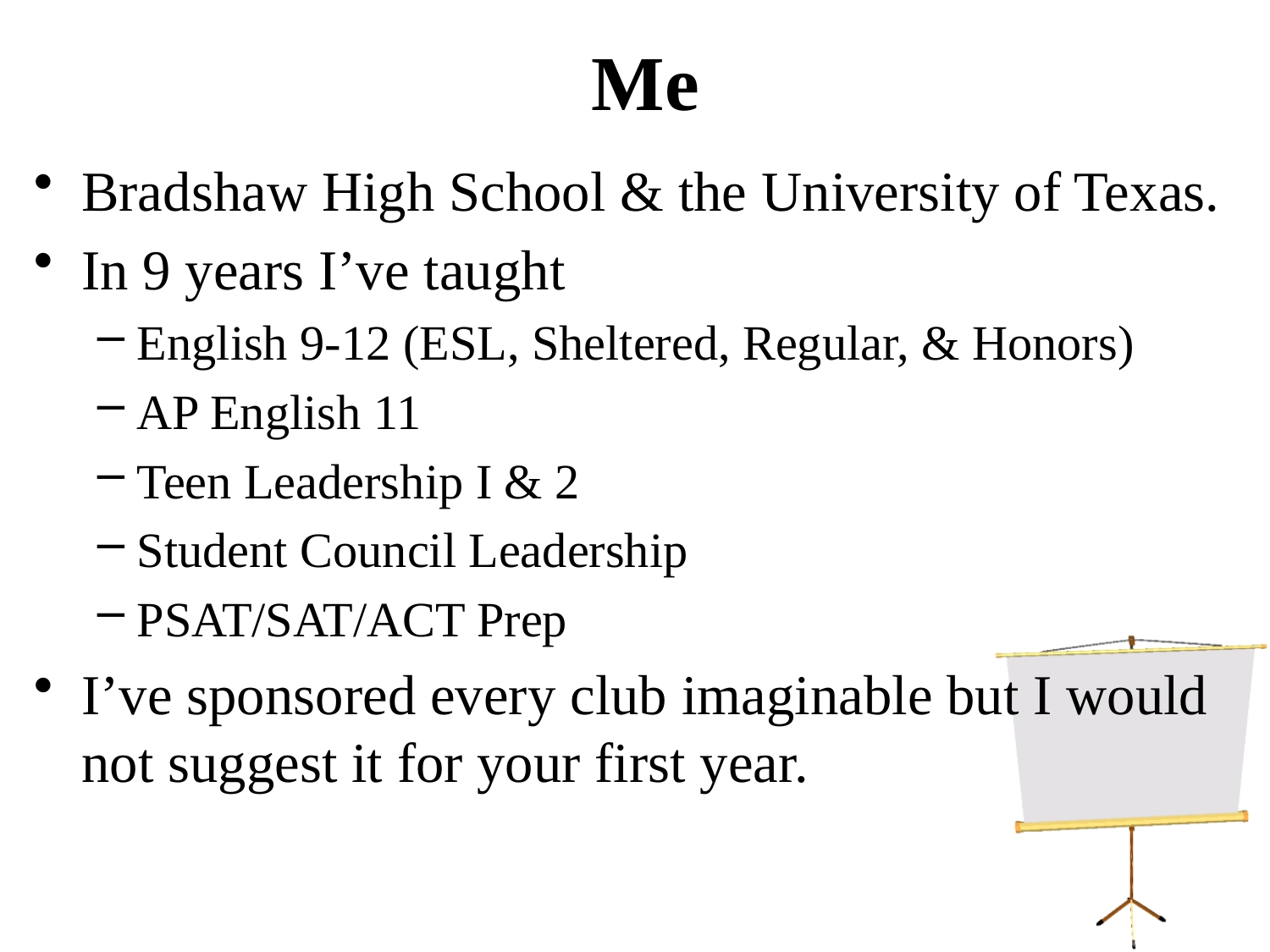

# Me
Bradshaw High School & the University of Texas.
In 9 years I’ve taught
English 9-12 (ESL, Sheltered, Regular, & Honors)
AP English 11
Teen Leadership I & 2
Student Council Leadership
PSAT/SAT/ACT Prep
I’ve sponsored every club imaginable but I would not suggest it for your first year.